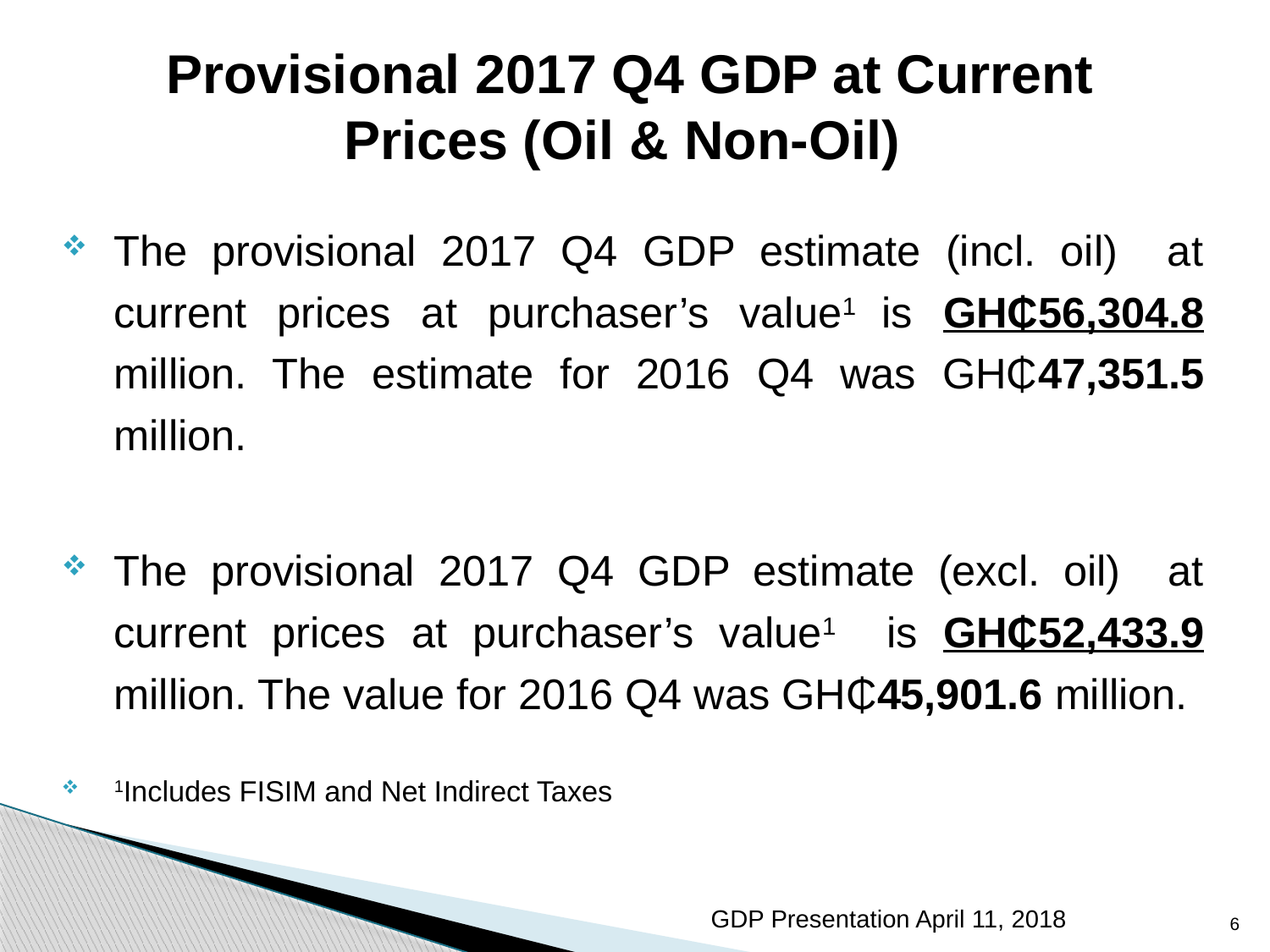

# Provisional 2017 Q4 GDP at Current Prices (Oil & Non-Oil)

The provisional 2017 Q4 GDP estimate (incl. oil)  at current prices at purchaser’s value1 is GH₵56,304.8 million. The estimate for 2016 Q4 was GH₵47,351.5 million.

The provisional 2017 Q4 GDP estimate (excl. oil)  at current prices at purchaser’s value1  is GH₵52,433.9 million. The value for 2016 Q4 was GH₵45,901.6 million.

1Includes FISIM and Net Indirect Taxes

GDP Presentation April 11, 2018
6